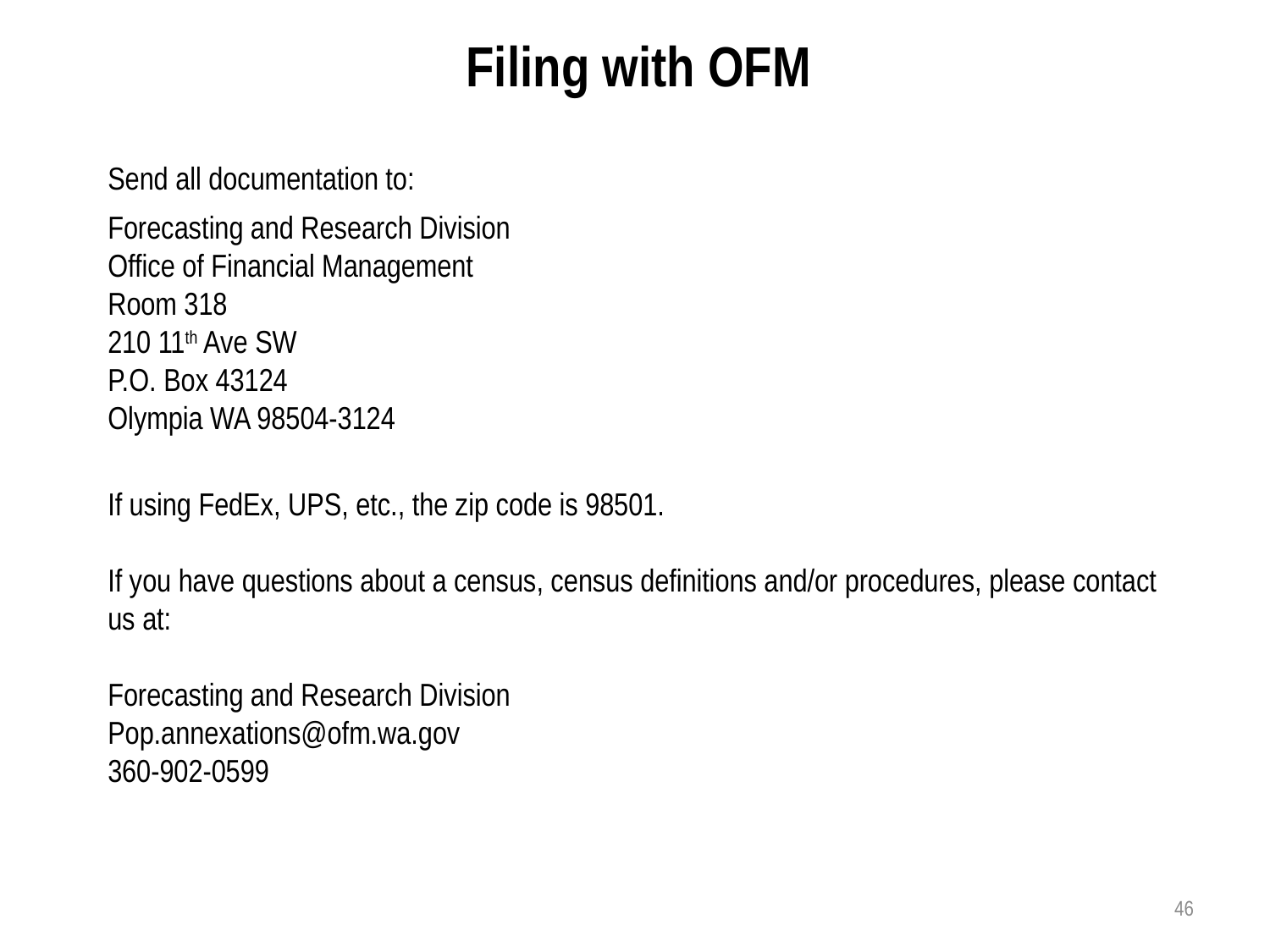

Filing with OFM

Send all documentation to:
Forecasting and Research Division
Office of Financial Management
Room 318
210 11th Ave SW
P.O. Box 43124
Olympia WA 98504-3124

If using FedEx, UPS, etc., the zip code is 98501.

If you have questions about a census, census definitions and/or procedures, please contact us at:

Forecasting and Research Division
Pop.annexations@ofm.wa.gov
360-902-0599

46